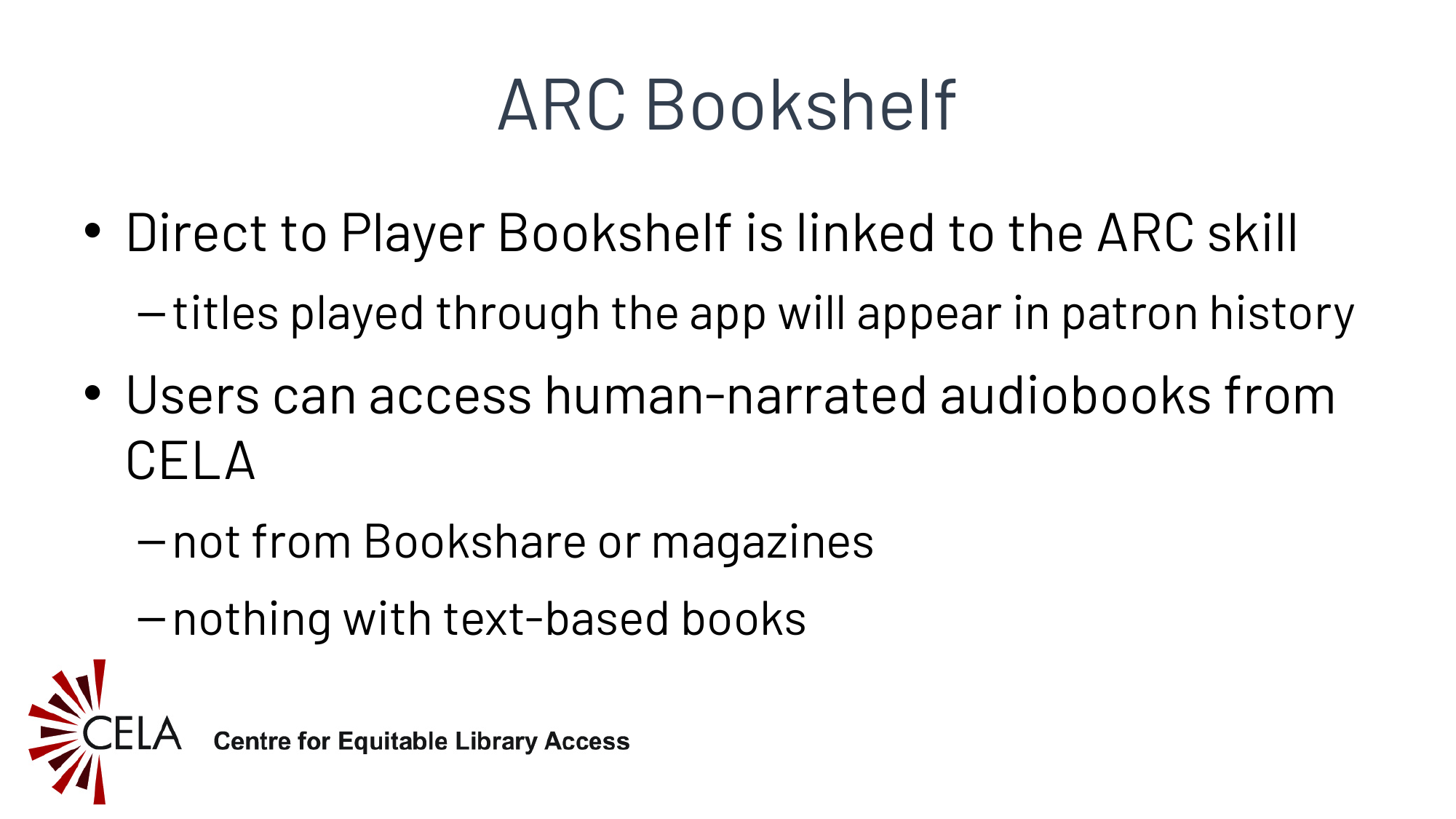

# ARC Bookshelf
Direct to Player Bookshelf is linked to the ARC skill
titles played through the app will appear in patron history
Users can access human-narrated audiobooks from CELA
not from Bookshare or magazines
nothing with text-based books